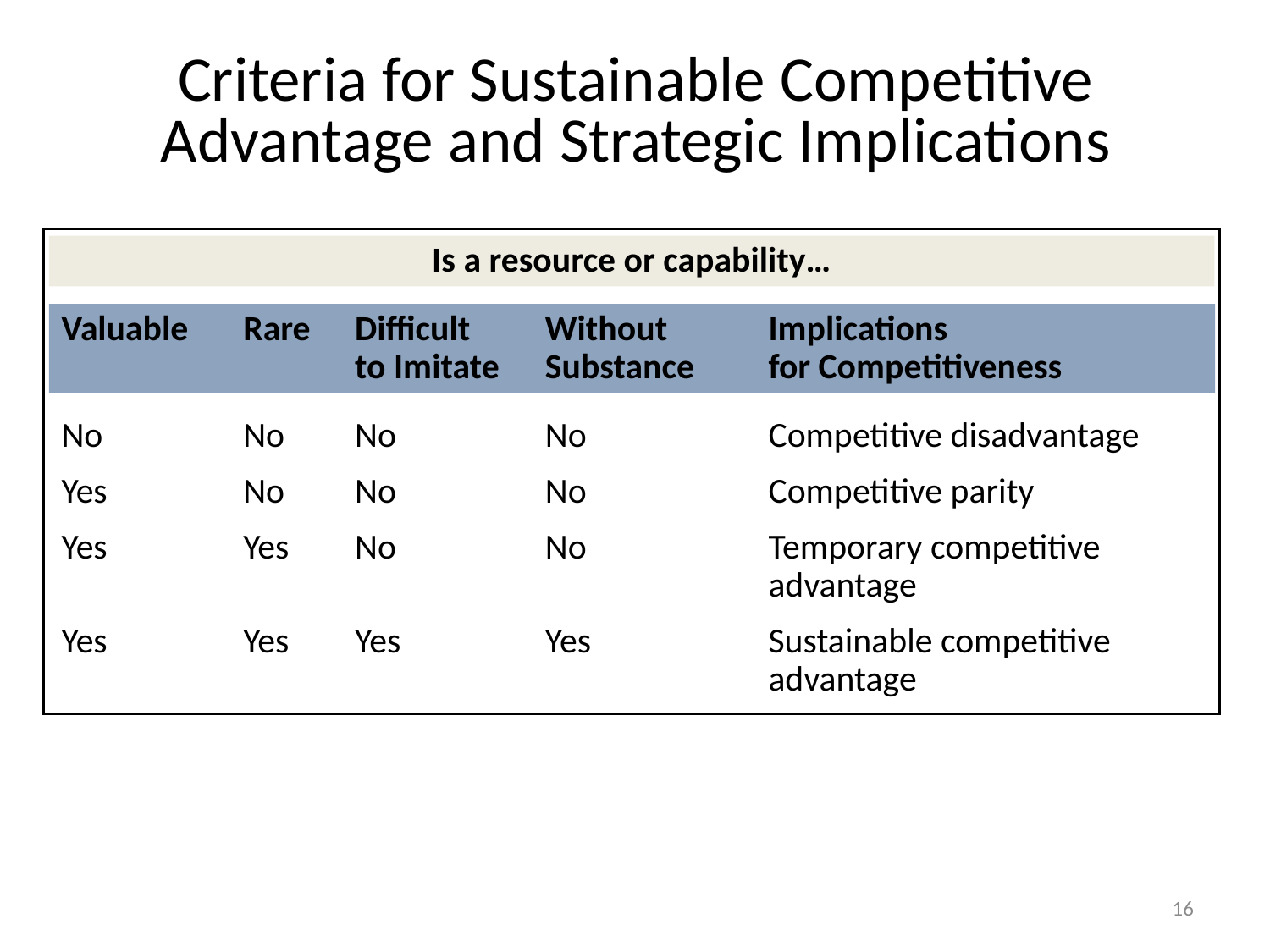

# Criteria for Sustainable Competitive Advantage and Strategic Implications

Is a resource or capability…
Valuable	Rare	Difficult 	Without	Implications
 		to Imitate	Substance	for Competitiveness
No	No	No	No	Competitive disadvantage
Yes	No	No	No	Competitive parity
Yes	Yes	No	No	Temporary competitive
				advantage
Yes	Yes	Yes	Yes	Sustainable competitive
				advantage
16